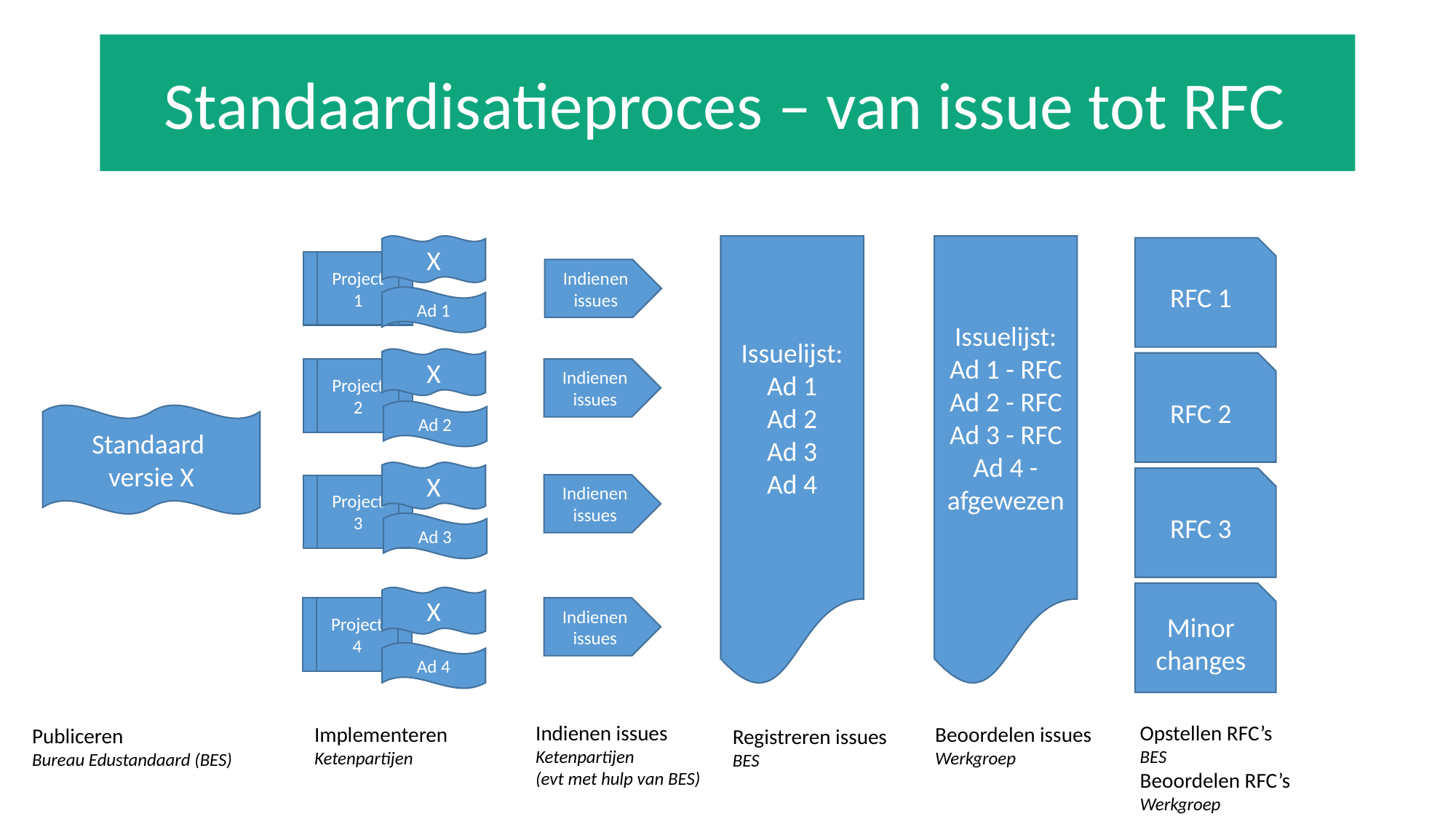

Standaardisatieproces – van issue tot RFC
#
X
Issuelijst:
Ad 1 - RFC
Ad 2 - RFC
Ad 3 - RFC
Ad 4 - afgewezen
Issuelijst:
Ad 1
Ad 2
Ad 3
Ad 4
RFC 1
Project 1
Indienen issues
Ad 1
X
RFC 2
Project 2
Indienen issues
Ad 2
Standaard
versie X
X
RFC 3
Indienen issues
Project 3
Ad 3
Minor changes
X
Project 4
Indienen issues
Ad 4
Opstellen RFC’s
BES
Beoordelen RFC’s
Werkgroep
Indienen issues
Ketenpartijen
(evt met hulp van BES)
Beoordelen issues
Werkgroep
Implementeren
Ketenpartijen
Publiceren
Bureau Edustandaard (BES)
Registreren issues
BES